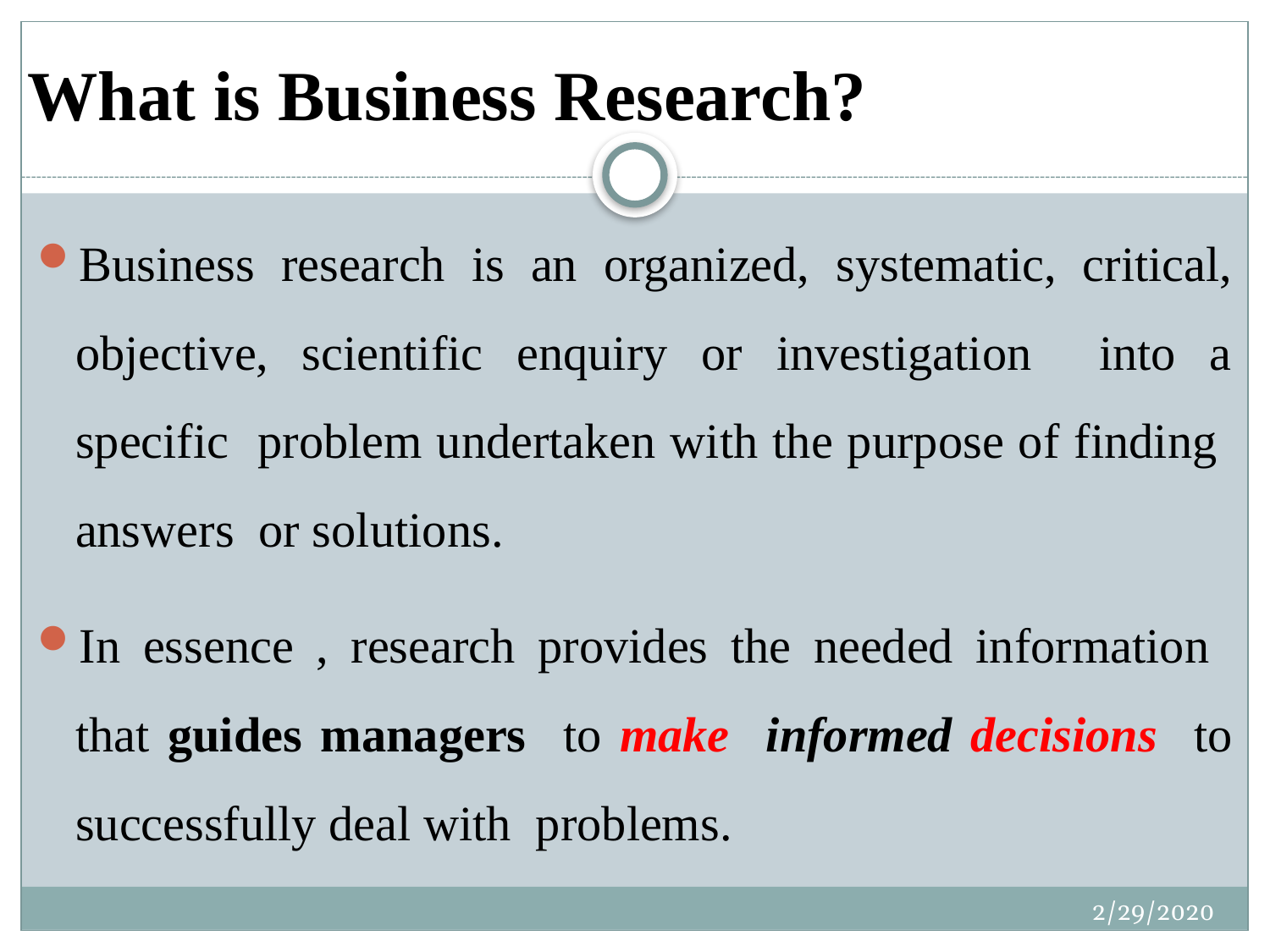

# What is Business Research?
Business research is an organized, systematic, critical, objective, scientific enquiry or investigation  into a specific  problem undertaken with the purpose of finding  answers  or solutions.
In essence , research provides the needed information  that guides managers  to make  informed decisions  to successfully deal with  problems.
2/29/2020